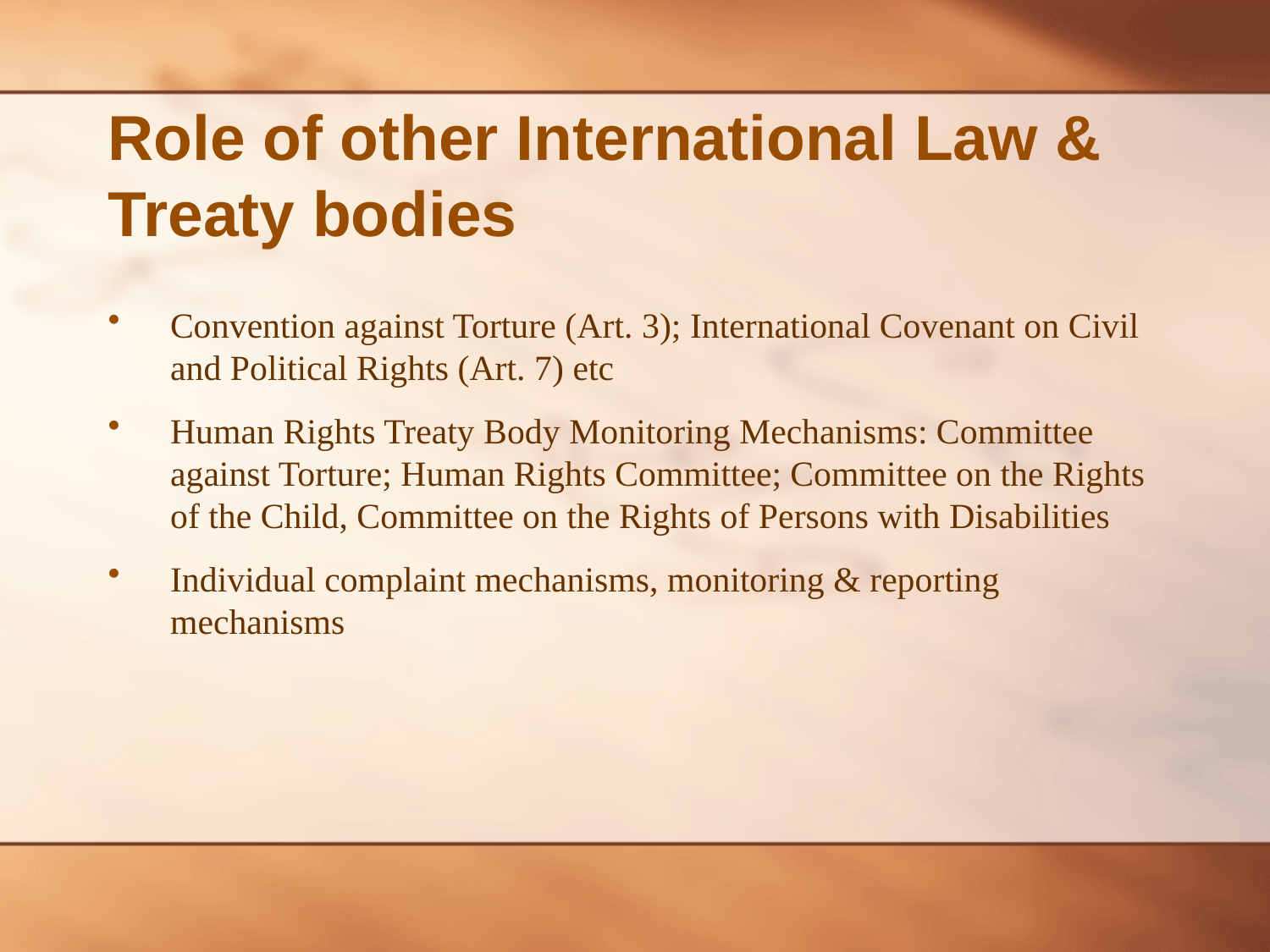

# Role of other International Law & Treaty bodies

Convention against Torture (Art. 3); International Covenant on Civil and Political Rights (Art. 7) etc
Human Rights Treaty Body Monitoring Mechanisms: Committee against Torture; Human Rights Committee; Committee on the Rights of the Child, Committee on the Rights of Persons with Disabilities
Individual complaint mechanisms, monitoring & reporting mechanisms